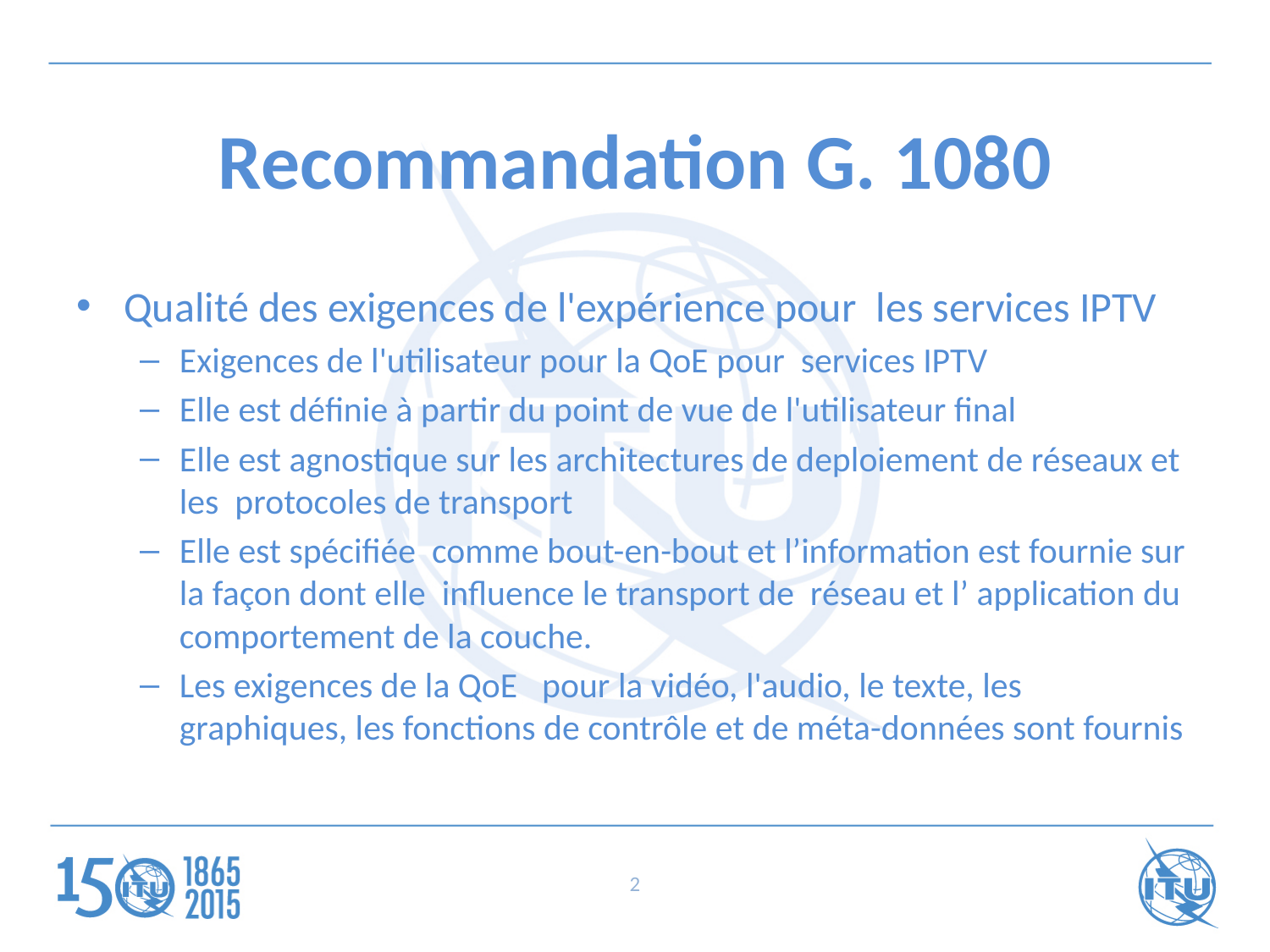

# Recommandation G. 1080
Qualité des exigences de l'expérience pour  les services IPTV
Exigences de l'utilisateur pour la QoE pour  services IPTV
Elle est définie à partir du point de vue de l'utilisateur final
Elle est agnostique sur les architectures de deploiement de réseaux et les  protocoles de transport
Elle est spécifiée  comme bout-en-bout et l’information est fournie sur la façon dont elle  influence le transport de  réseau et l’ application du comportement de la couche.
Les exigences de la QoE   pour la vidéo, l'audio, le texte, les graphiques, les fonctions de contrôle et de méta-données sont fournis
2